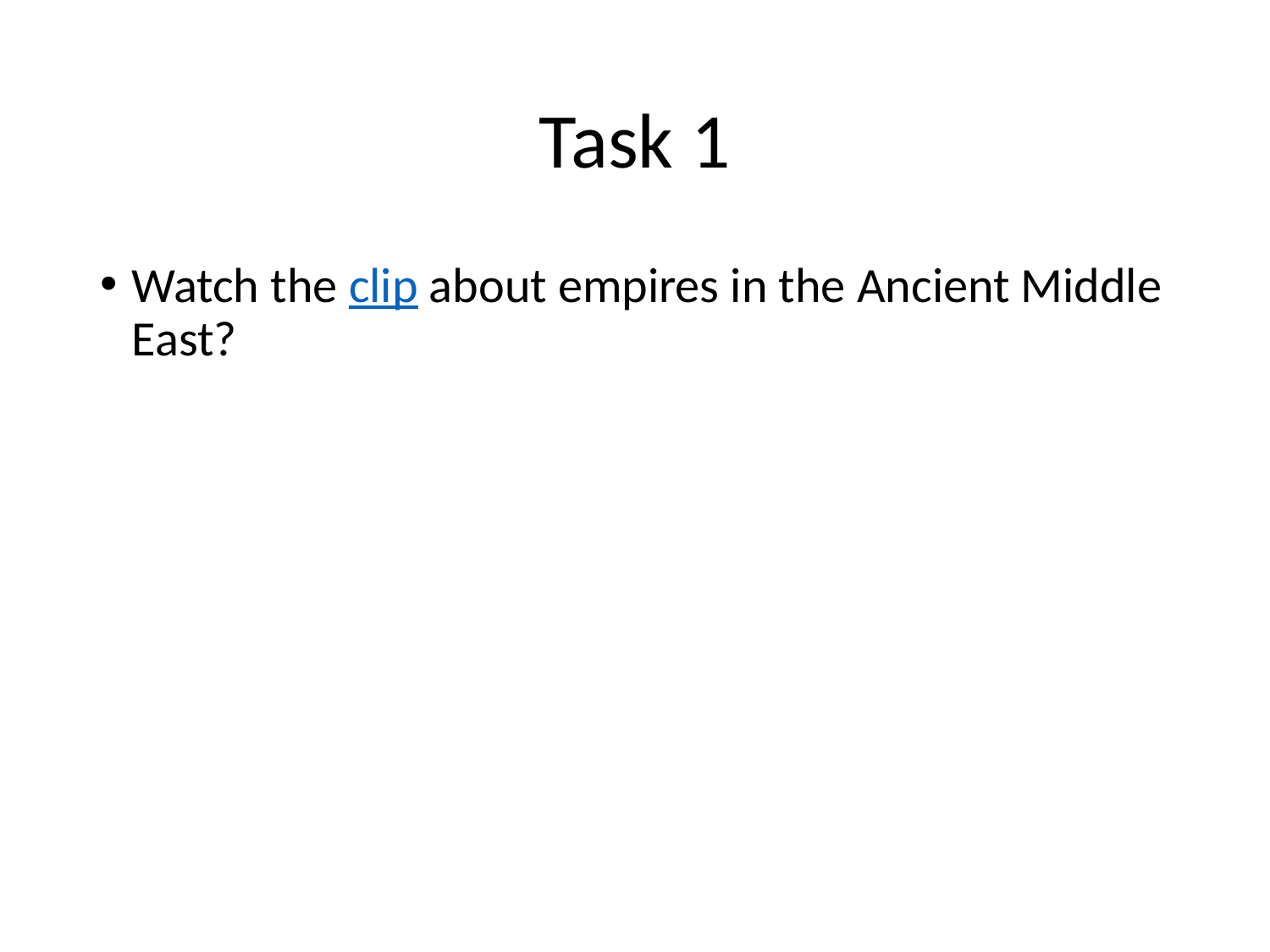

# Task 1
Watch the clip about empires in the Ancient Middle East?